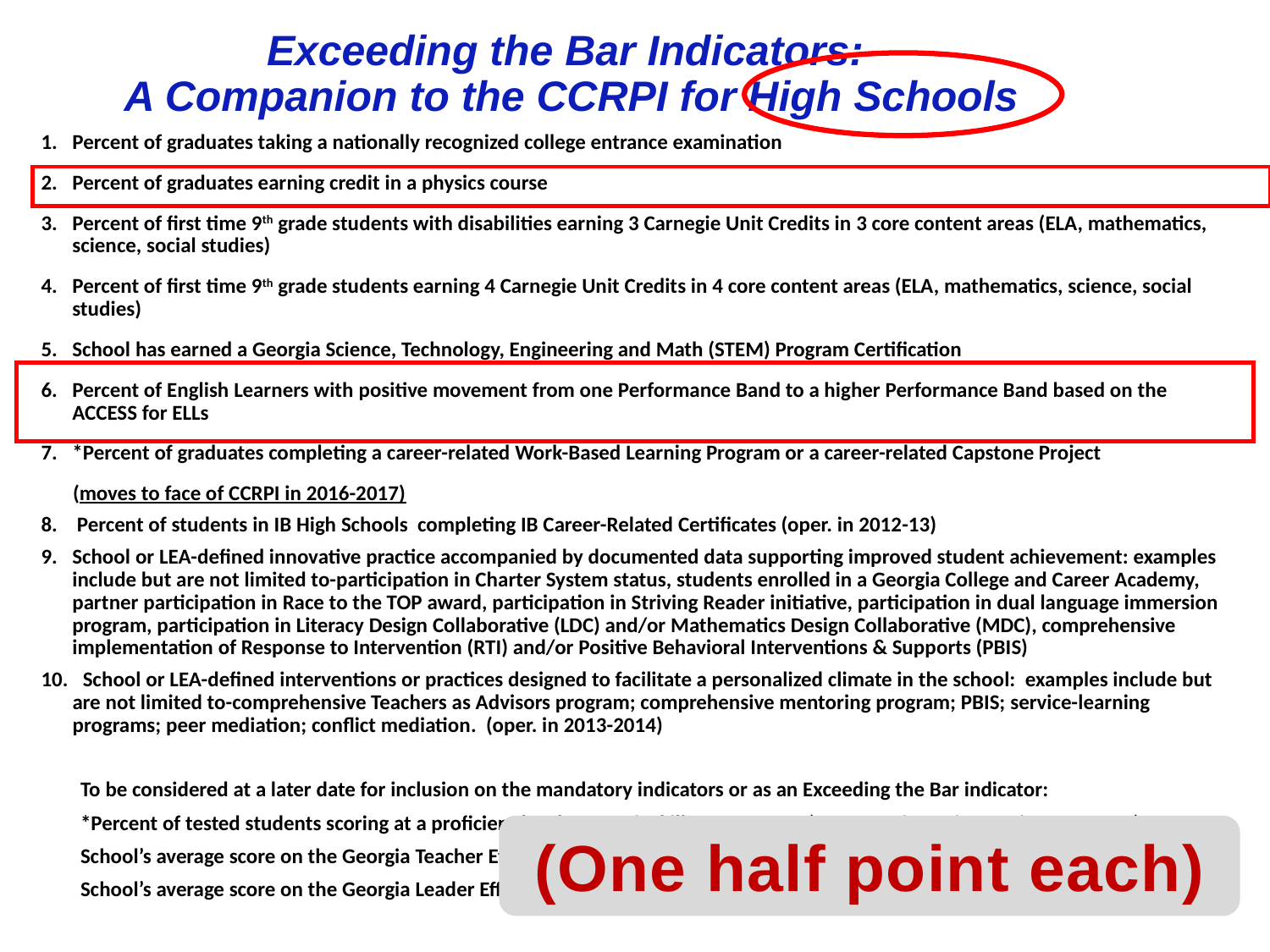

Exceeding the Bar Indicators:
A Companion to the CCRPI for High Schools

Percent of graduates taking a nationally recognized college entrance examination
Percent of graduates earning credit in a physics course
Percent of first time 9th grade students with disabilities earning 3 Carnegie Unit Credits in 3 core content areas (ELA, mathematics, science, social studies)
Percent of first time 9th grade students earning 4 Carnegie Unit Credits in 4 core content areas (ELA, mathematics, science, social studies)
School has earned a Georgia Science, Technology, Engineering and Math (STEM) Program Certification
6.	Percent of English Learners with positive movement from one Performance Band to a higher Performance Band based on the ACCESS for ELLs
7.	*Percent of graduates completing a career-related Work-Based Learning Program or a career-related Capstone Project
	(moves to face of CCRPI in 2016-2017)
8.    Percent of students in IB High Schools  completing IB Career-Related Certificates (oper. in 2012-13)
School or LEA-defined innovative practice accompanied by documented data supporting improved student achievement: examples include but are not limited to-participation in Charter System status, students enrolled in a Georgia College and Career Academy, partner participation in Race to the TOP award, participation in Striving Reader initiative, participation in dual language immersion program, participation in Literacy Design Collaborative (LDC) and/or Mathematics Design Collaborative (MDC), comprehensive implementation of Response to Intervention (RTI) and/or Positive Behavioral Interventions & Supports (PBIS)
10.   School or LEA-defined interventions or practices designed to facilitate a personalized climate in the school:  examples include but are not limited to-comprehensive Teachers as Advisors program; comprehensive mentoring program; PBIS; service-learning programs; peer mediation; conflict mediation.  (oper. in 2013-2014)

	To be considered at a later date for inclusion on the mandatory indicators or as an Exceeding the Bar indicator:
	*Percent of tested students scoring at a proficient level on a Soft Skills Assessment (moves to face of CCRPI in 2014-2015)
	School’s average score on the Georgia Teacher Effectiveness Measurement
	School’s average score on the Georgia Leader Effectiveness Measurement

(One half point each)